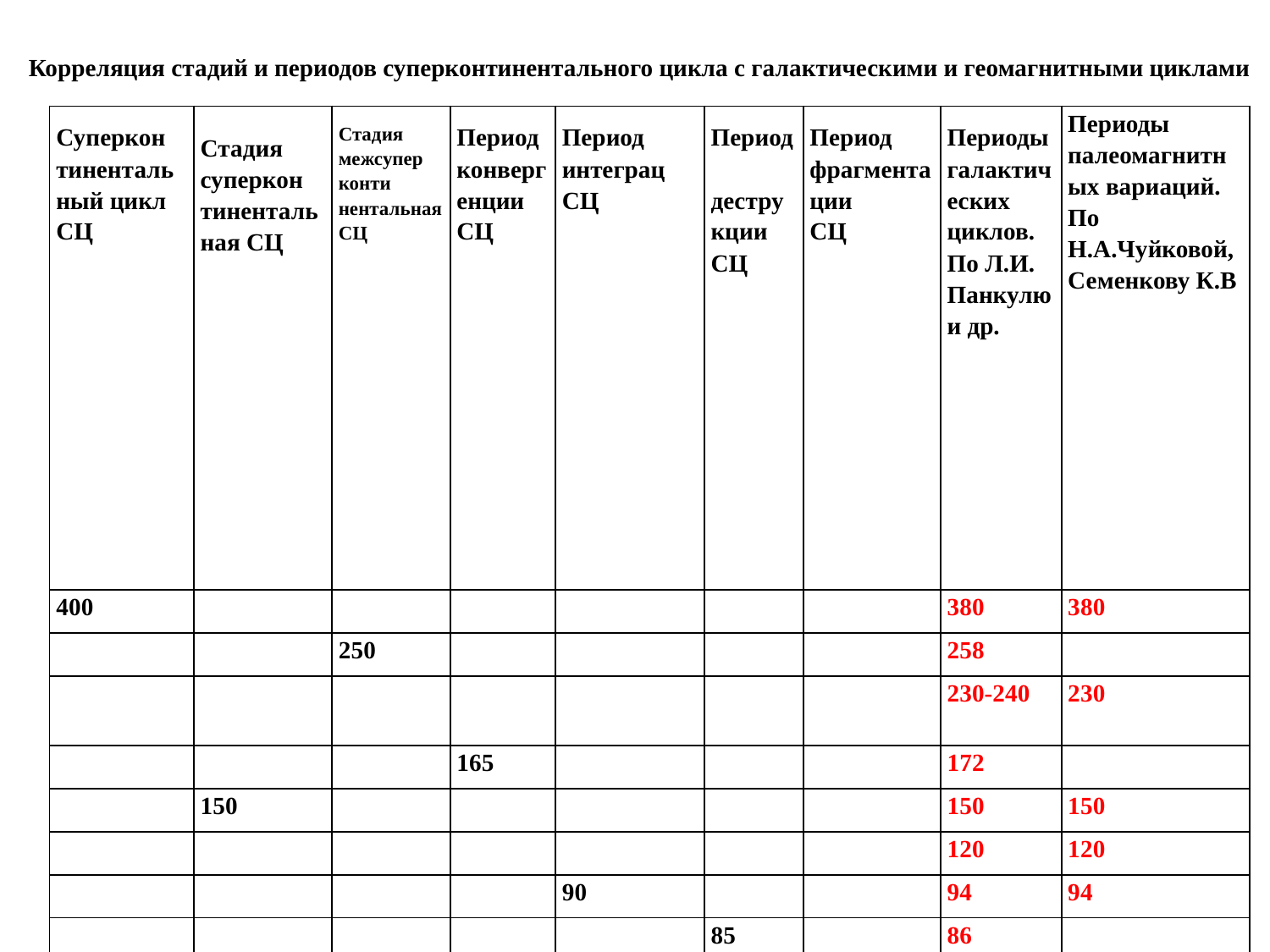

Корреляция стадий и периодов суперконтинентального цикла с галактическими и геомагнитными циклами
| Суперкон тинентальный цикл СЦ | Стадия суперкон тинентальная СЦ | Стадия межсупер конти нентальная СЦ | Период конвергенции СЦ | Период интеграц СЦ | Период деструкции СЦ | Период фрагментации СЦ | Периоды галактических циклов. По Л.И. Панкулю и др. | Периоды палеомагнитных вариаций. По Н.А.Чуйковой, Семенкову К.В |
| --- | --- | --- | --- | --- | --- | --- | --- | --- |
| 400 |  |  |  |  |  |  | 380 | 380 |
|  |  | 250 |  |  |  |  | 258 |  |
|  |  |  |  |  |  |  | 230-240 | 230 |
|  |  |  | 165 |  |  |  | 172 |  |
|  | 150 |  |  |  |  |  | 150 | 150 |
|  |  |  |  |  |  |  | 120 | 120 |
|  |  |  |  | 90 |  |  | 94 | 94 |
|  |  |  |  |  | 85 |  | 86 |  |
|  |  |  |  |  |  |  | 79 | 79 |
|  |  |  |  |  |  |  | 75 |  |
|  |  |  |  |  |  | 60 | 69 | 69 |
|  |  |  |  |  |  |  | 51 |  |